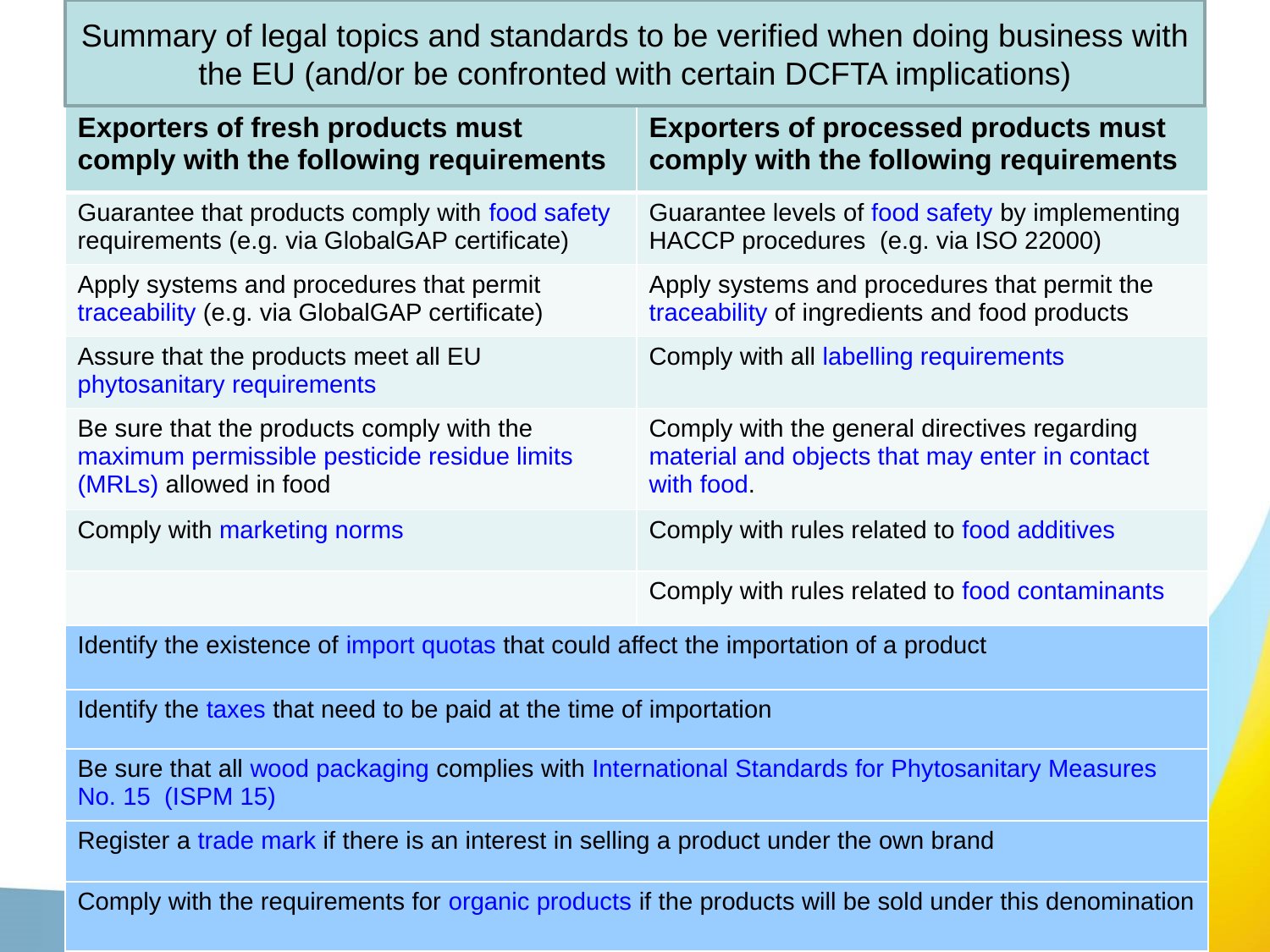

Summary of legal topics and standards to be verified when doing business with the EU (and/or be confronted with certain DCFTA implications)
| Exporters of fresh products must comply with the following requirements | Exporters of processed products must comply with the following requirements |
| --- | --- |
| Guarantee that products comply with food safety requirements (e.g. via GlobalGAP certificate) | Guarantee levels of food safety by implementing HACCP procedures (e.g. via ISO 22000) |
| Apply systems and procedures that permit traceability (e.g. via GlobalGAP certificate) | Apply systems and procedures that permit the traceability of ingredients and food products |
| Assure that the products meet all EU phytosanitary requirements | Comply with all labelling requirements |
| Be sure that the products comply with the maximum permissible pesticide residue limits (MRLs) allowed in food | Comply with the general directives regarding material and objects that may enter in contact with food. |
| Comply with marketing norms | Comply with rules related to food additives |
|  | Comply with rules related to food contaminants |
| Identify the existence of import quotas that could affect the importation of a product |  |
| Identify the taxes that need to be paid at the time of importation |  |
| Be sure that all wood packaging complies with International Standards for Phytosanitary Measures No. 15 (ISPM 15) |  |
| Register a trade mark if there is an interest in selling a product under the own brand |  |
| Comply with the requirements for organic products if the products will be sold under this denomination |  |